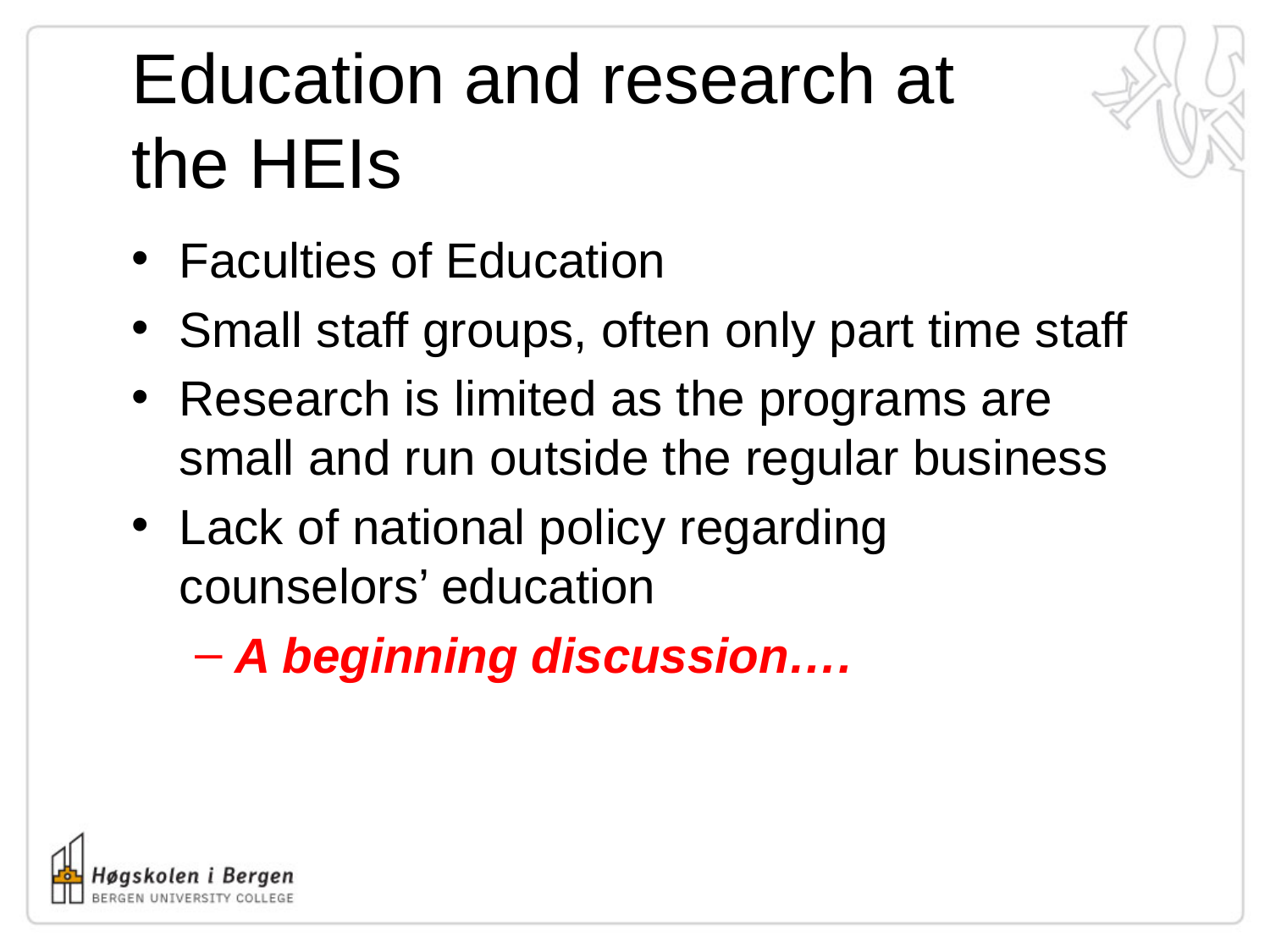

# Education and research at  the HEIs
Faculties of Education
Small staff groups, often only part time staff
Research is limited as the programs are small and run outside the regular business
Lack of national policy regarding counselors’ education
A beginning discussion….